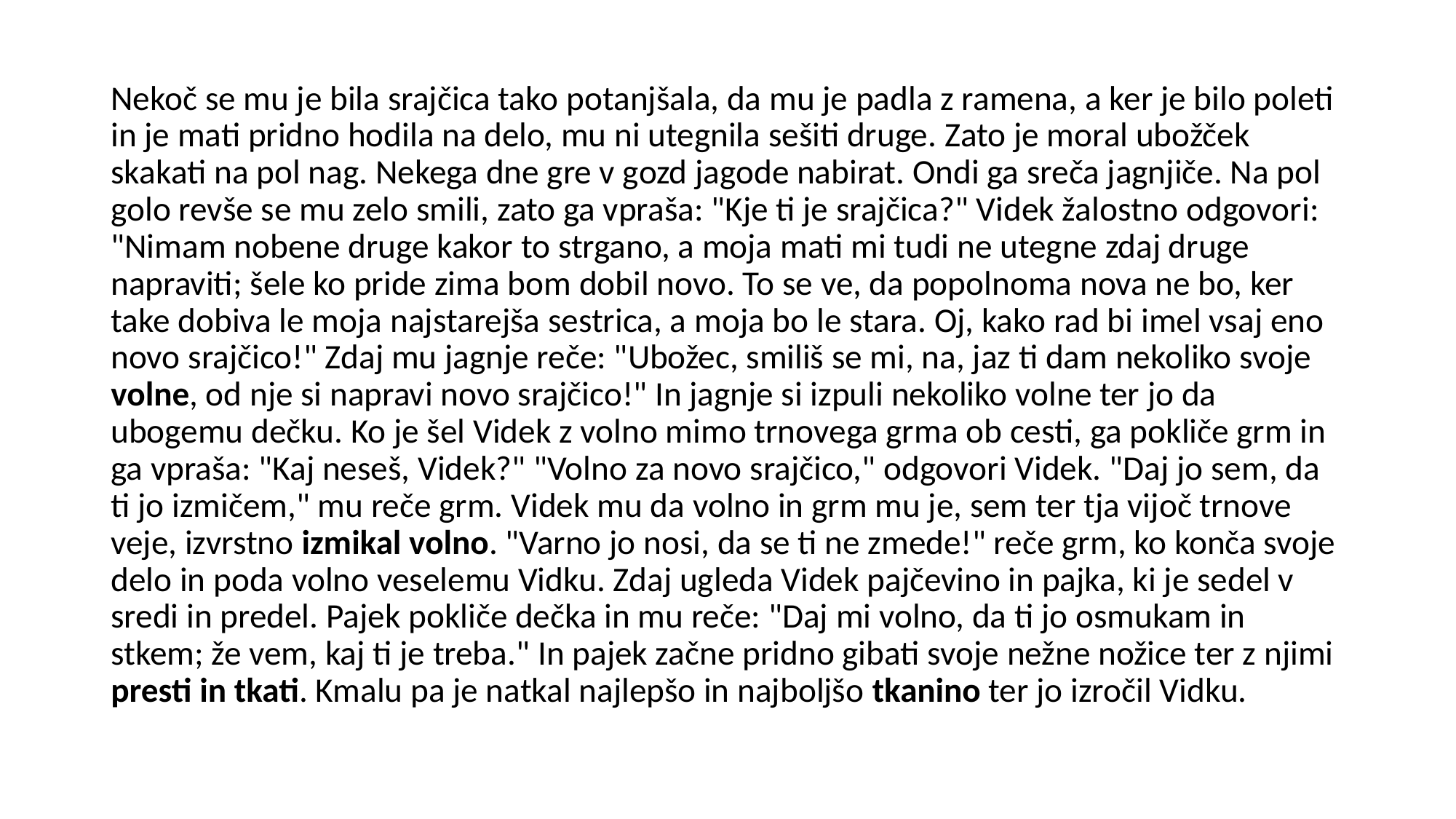

Nekoč se mu je bila srajčica tako potanjšala, da mu je padla z ramena, a ker je bilo poleti in je mati pridno hodila na delo, mu ni utegnila sešiti druge. Zato je moral ubožček skakati na pol nag. Nekega dne gre v gozd jagode nabirat. Ondi ga sreča jagnjiče. Na pol golo revše se mu zelo smili, zato ga vpraša: "Kje ti je srajčica?" Videk žalostno odgovori: "Nimam nobene druge kakor to strgano, a moja mati mi tudi ne utegne zdaj druge napraviti; šele ko pride zima bom dobil novo. To se ve, da popolnoma nova ne bo, ker take dobiva le moja najstarejša sestrica, a moja bo le stara. Oj, kako rad bi imel vsaj eno novo srajčico!" Zdaj mu jagnje reče: "Ubožec, smiliš se mi, na, jaz ti dam nekoliko svoje volne, od nje si napravi novo srajčico!" In jagnje si izpuli nekoliko volne ter jo da ubogemu dečku. Ko je šel Videk z volno mimo trnovega grma ob cesti, ga pokliče grm in ga vpraša: "Kaj neseš, Videk?" "Volno za novo srajčico," odgovori Videk. "Daj jo sem, da ti jo izmičem," mu reče grm. Videk mu da volno in grm mu je, sem ter tja vijoč trnove veje, izvrstno izmikal volno. "Varno jo nosi, da se ti ne zmede!" reče grm, ko konča svoje delo in poda volno veselemu Vidku. Zdaj ugleda Videk pajčevino in pajka, ki je sedel v sredi in predel. Pajek pokliče dečka in mu reče: "Daj mi volno, da ti jo osmukam in stkem; že vem, kaj ti je treba." In pajek začne pridno gibati svoje nežne nožice ter z njimi presti in tkati. Kmalu pa je natkal najlepšo in najboljšo tkanino ter jo izročil Vidku.